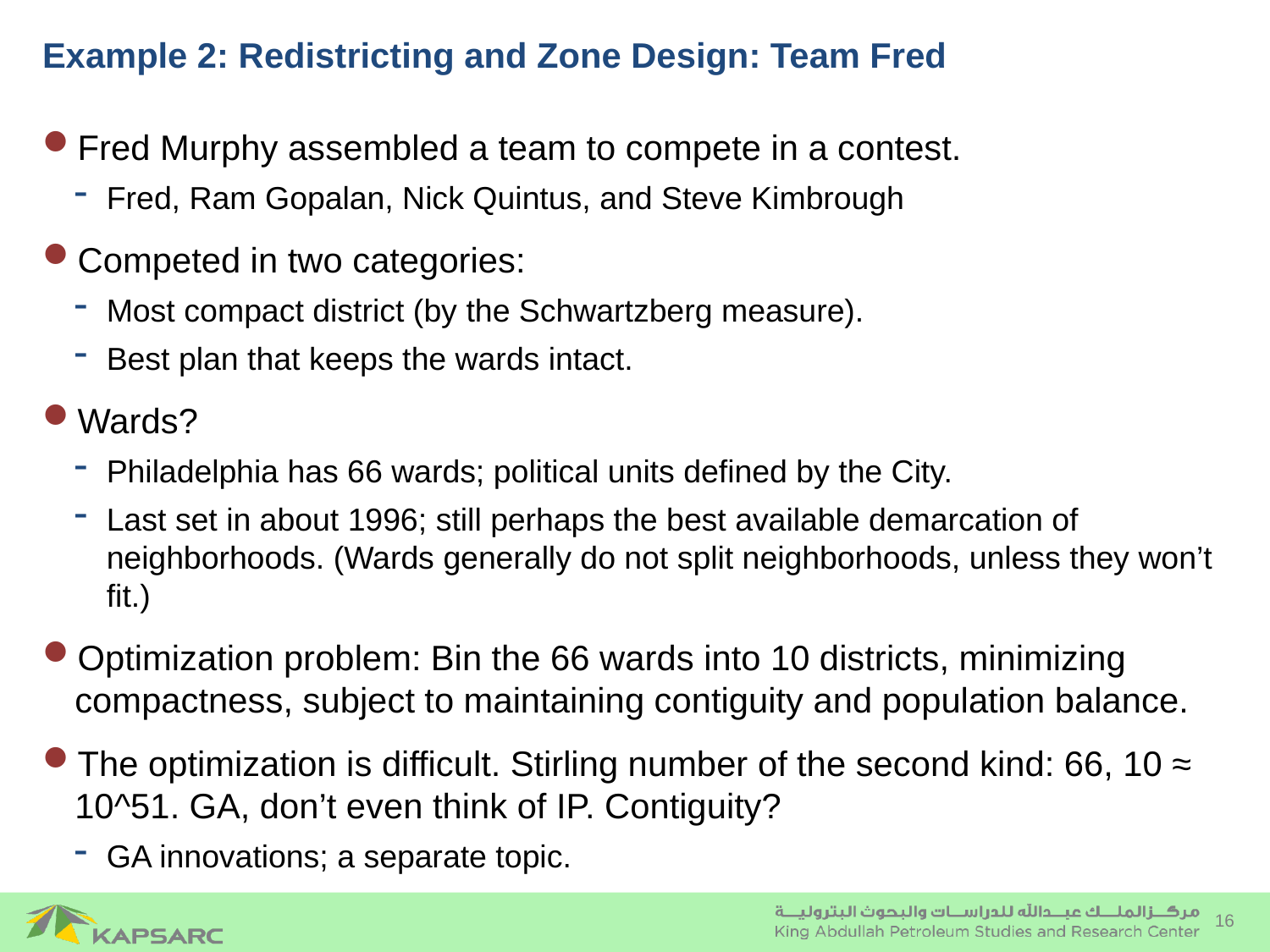

# Example 2: Redistricting and Zone Design: Team Fred
Fred Murphy assembled a team to compete in a contest.
Fred, Ram Gopalan, Nick Quintus, and Steve Kimbrough
Competed in two categories:
Most compact district (by the Schwartzberg measure).
Best plan that keeps the wards intact.
Wards?
Philadelphia has 66 wards; political units defined by the City.
Last set in about 1996; still perhaps the best available demarcation of neighborhoods. (Wards generally do not split neighborhoods, unless they won’t fit.)
Optimization problem: Bin the 66 wards into 10 districts, minimizing compactness, subject to maintaining contiguity and population balance.
The optimization is difficult. Stirling number of the second kind: 66, 10 ≈ 10^51. GA, don’t even think of IP. Contiguity?
GA innovations; a separate topic.